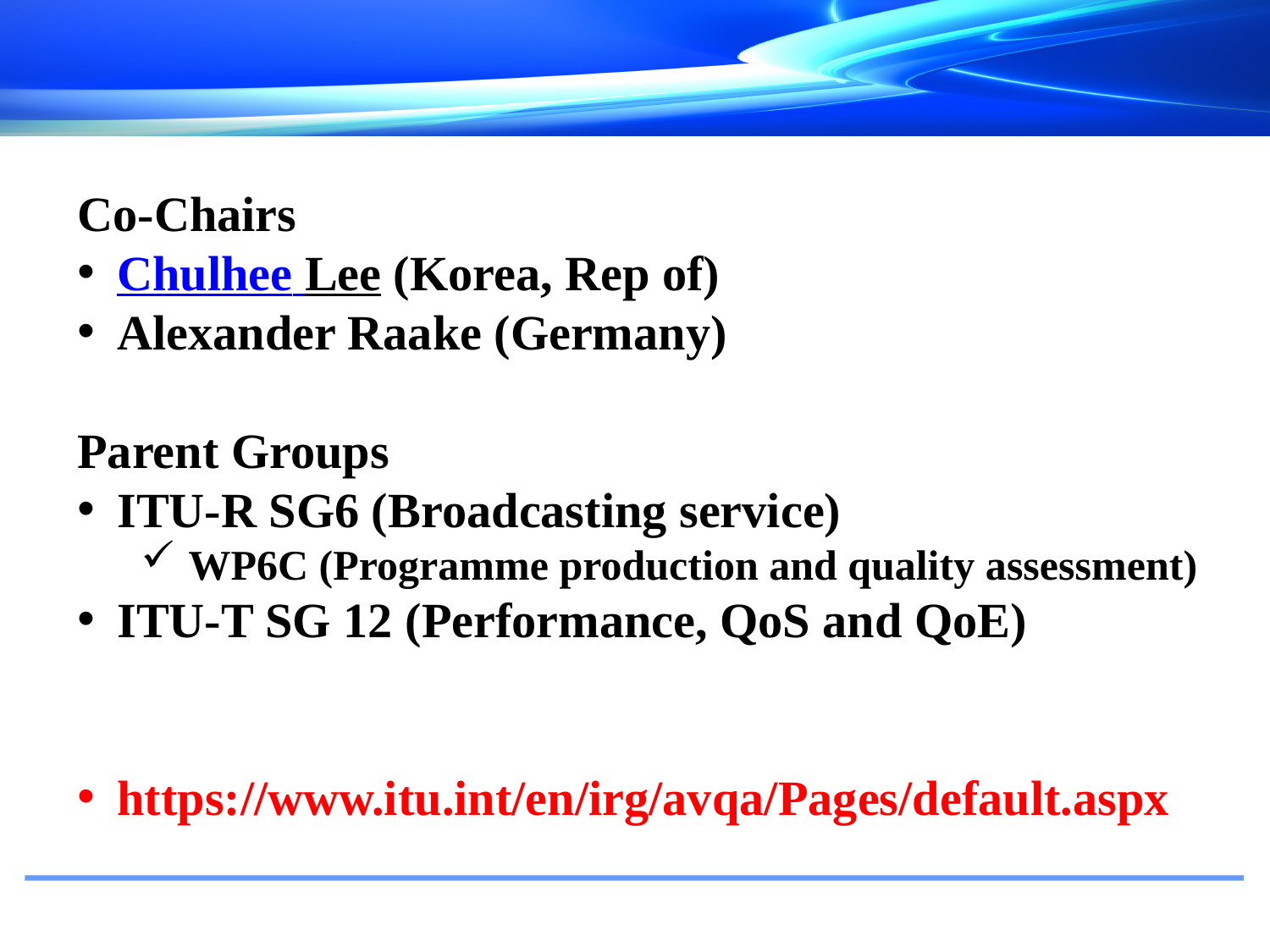

Co-Chairs
Chulh​ee Lee (Korea, Rep of)
Ale​xander Raake (Germany)

Parent Groups
ITU-R SG6 (Broadcasting service)
WP6C (Programme production and quality assessment)
ITU-T SG 12 (Performance, QoS and QoE)

https://www.itu.int/en/irg/avqa/Pages/default.aspx

#